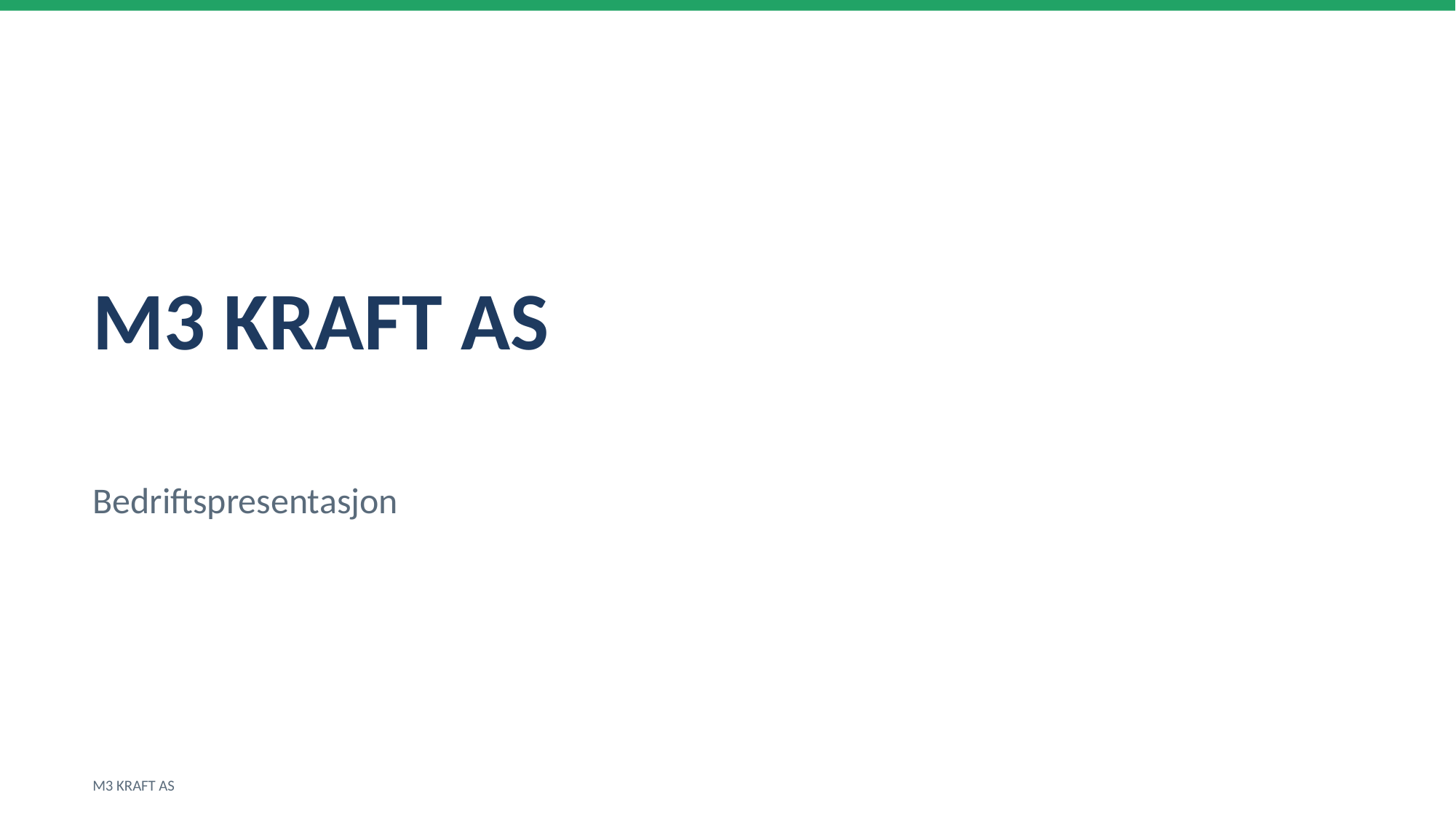

M3 KRAFT AS
Bedriftspresentasjon
M3 KRAFT AS